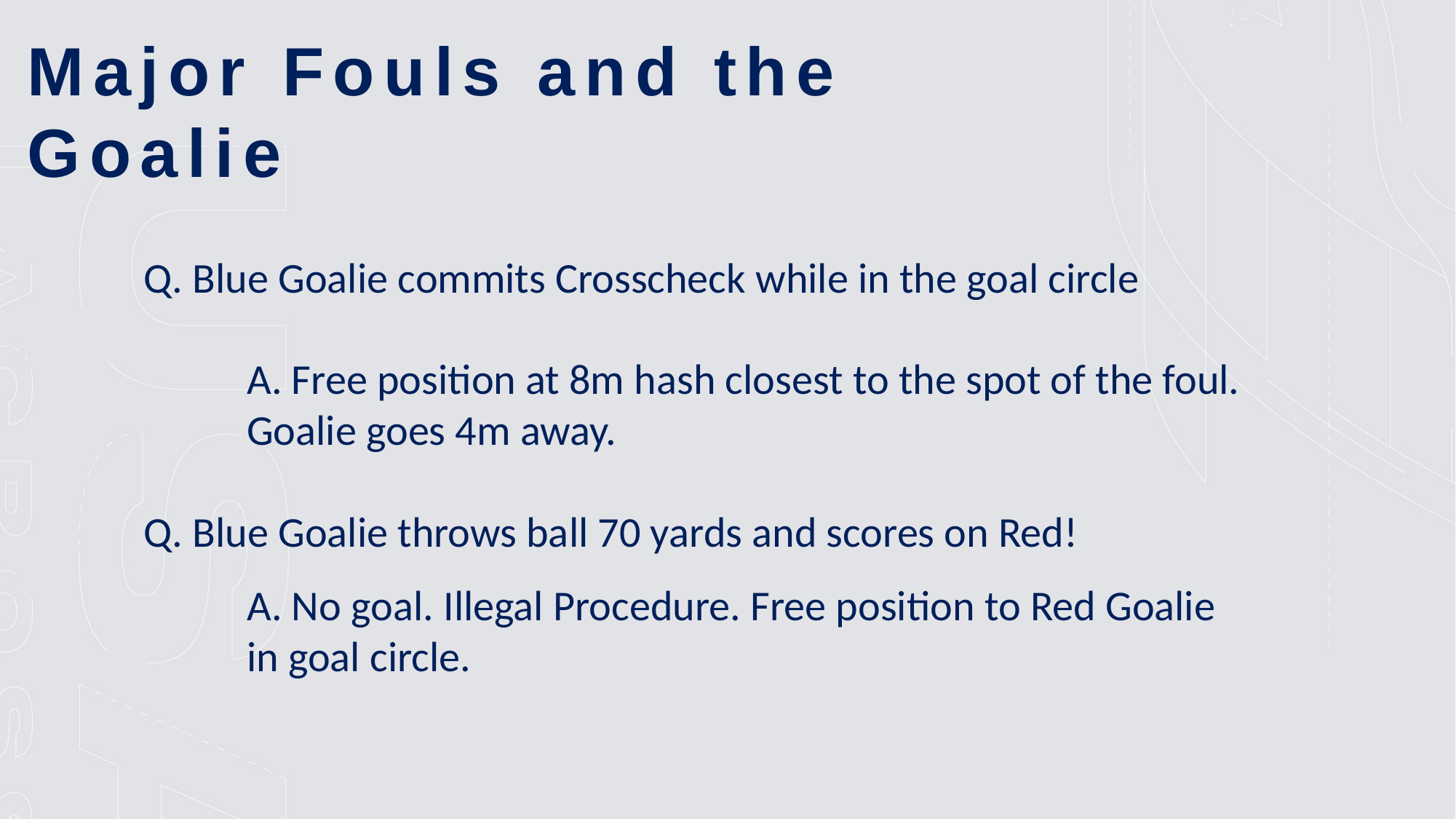

Major Fouls and the Goalie
Q. Blue Goalie commits Crosscheck while in the goal circle
A. Free position at 8m hash closest to the spot of the foul. Goalie goes 4m away.
Q. Blue Goalie throws ball 70 yards and scores on Red!
A. No goal. Illegal Procedure. Free position to Red Goalie in goal circle.